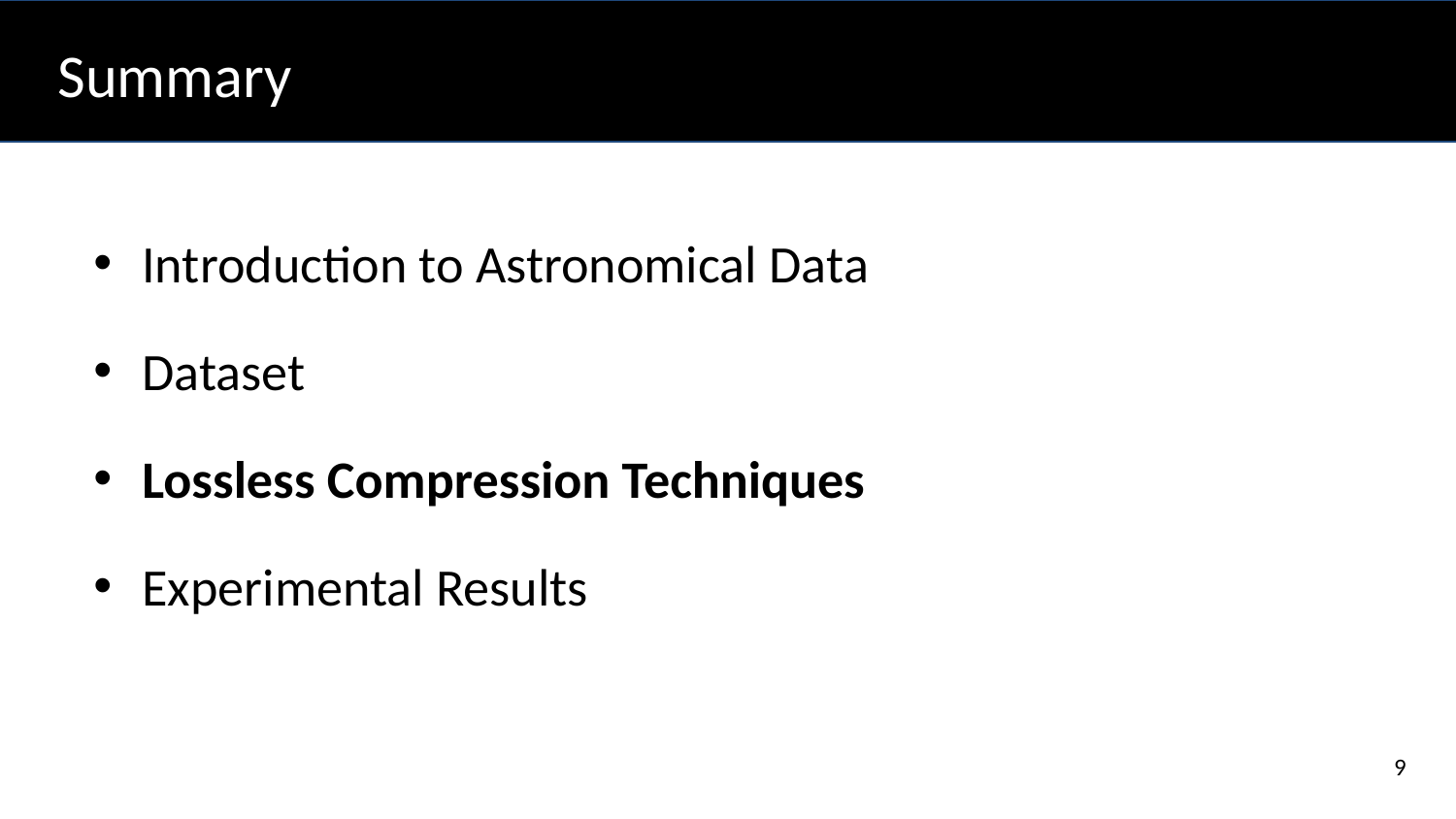

Summary
Introduction to Astronomical Data
Dataset
Lossless Compression Techniques
Experimental Results
9